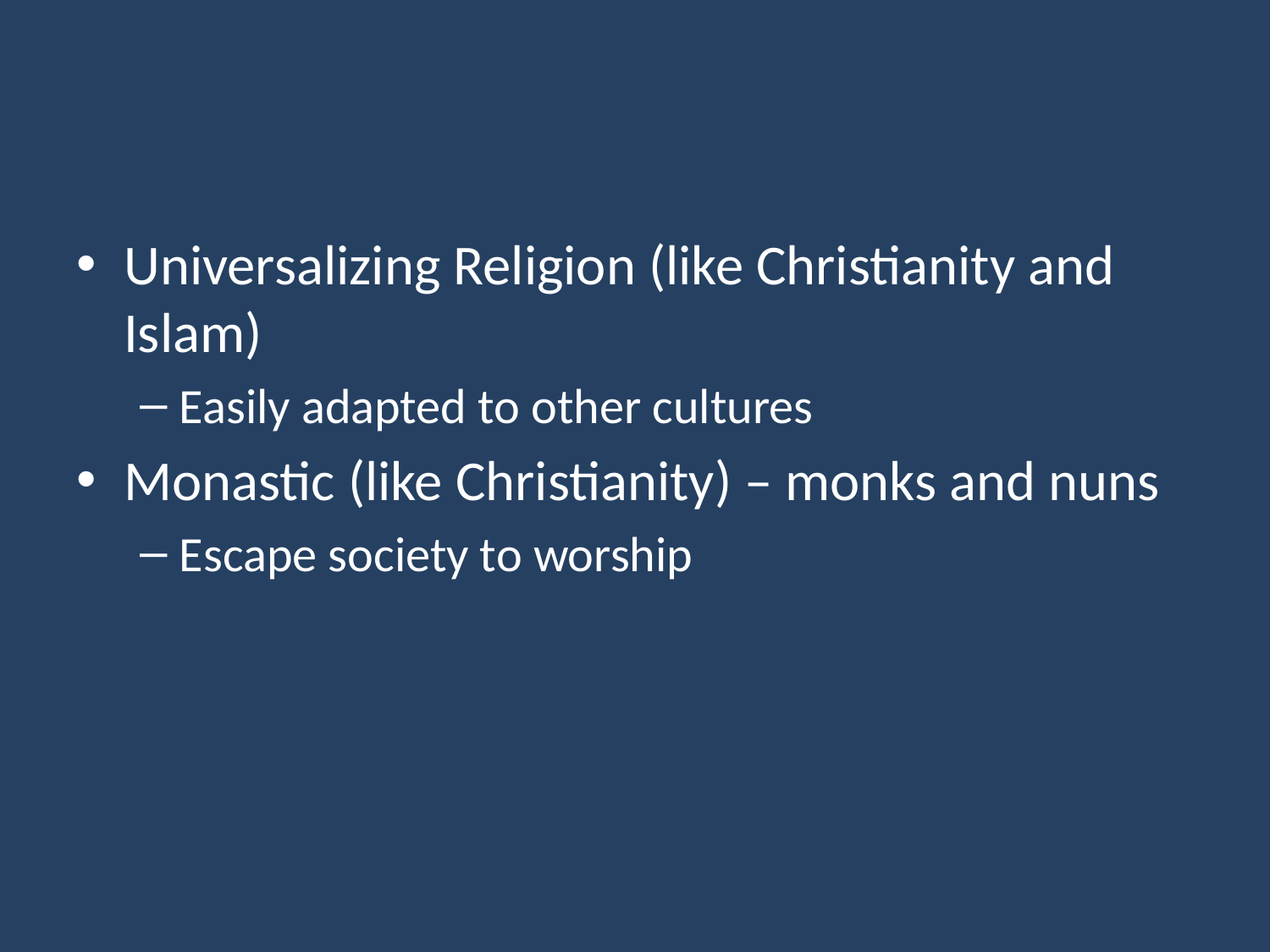

#
Universalizing Religion (like Christianity and Islam)
Easily adapted to other cultures
Monastic (like Christianity) – monks and nuns
Escape society to worship